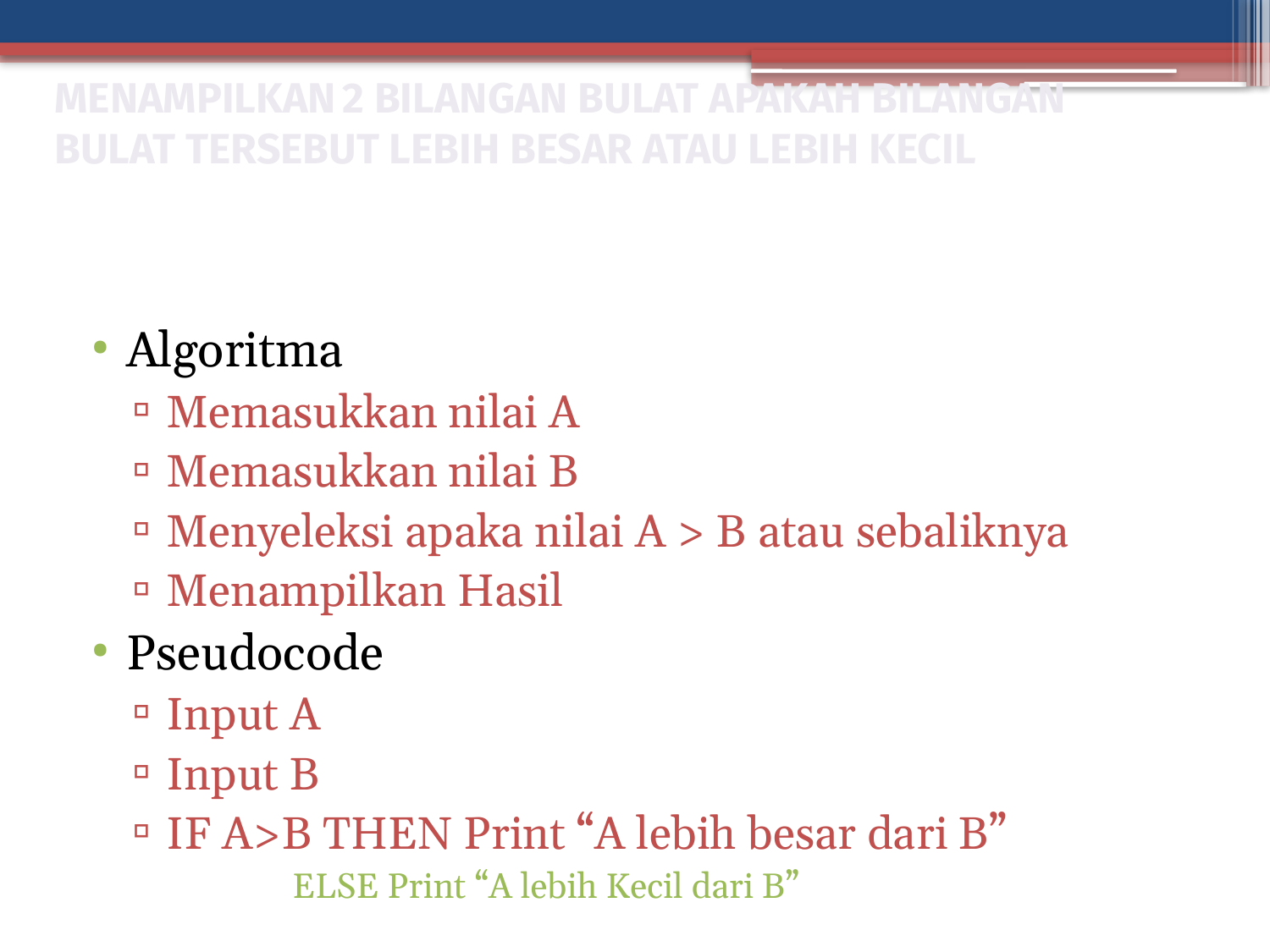

# Menampilkan 2 bilangan bulat apakah bilangan bulat tersebut lebih besar atau lebih kecil
Algoritma
Memasukkan nilai A
Memasukkan nilai B
Menyeleksi apaka nilai A > B atau sebaliknya
Menampilkan Hasil
Pseudocode
Input A
Input B
IF A>B THEN Print “A lebih besar dari B”
	   ELSE Print “A lebih Kecil dari B”